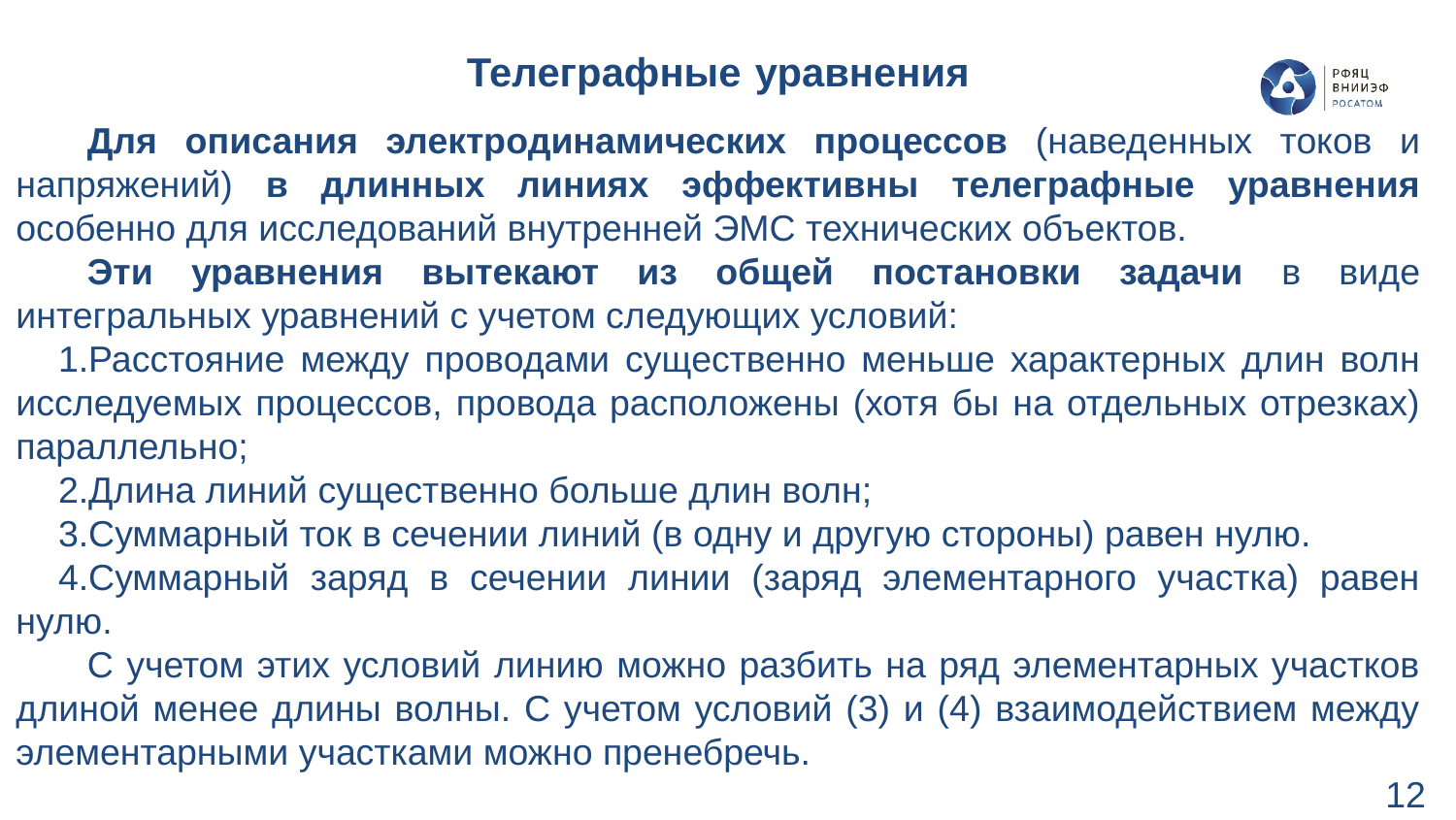

# Телеграфные уравнения
Для описания электродинамических процессов (наведенных токов и напряжений) в длинных линиях эффективны телеграфные уравнения особенно для исследований внутренней ЭМС технических объектов.
Эти уравнения вытекают из общей постановки задачи в виде интегральных уравнений с учетом следующих условий:
Расстояние между проводами существенно меньше характерных длин волн исследуемых процессов, провода расположены (хотя бы на отдельных отрезках) параллельно;
Длина линий существенно больше длин волн;
Суммарный ток в сечении линий (в одну и другую стороны) равен нулю.
Суммарный заряд в сечении линии (заряд элементарного участка) равен нулю.
С учетом этих условий линию можно разбить на ряд элементарных участков длиной менее длины волны. С учетом условий (3) и (4) взаимодействием между элементарными участками можно пренебречь.
12